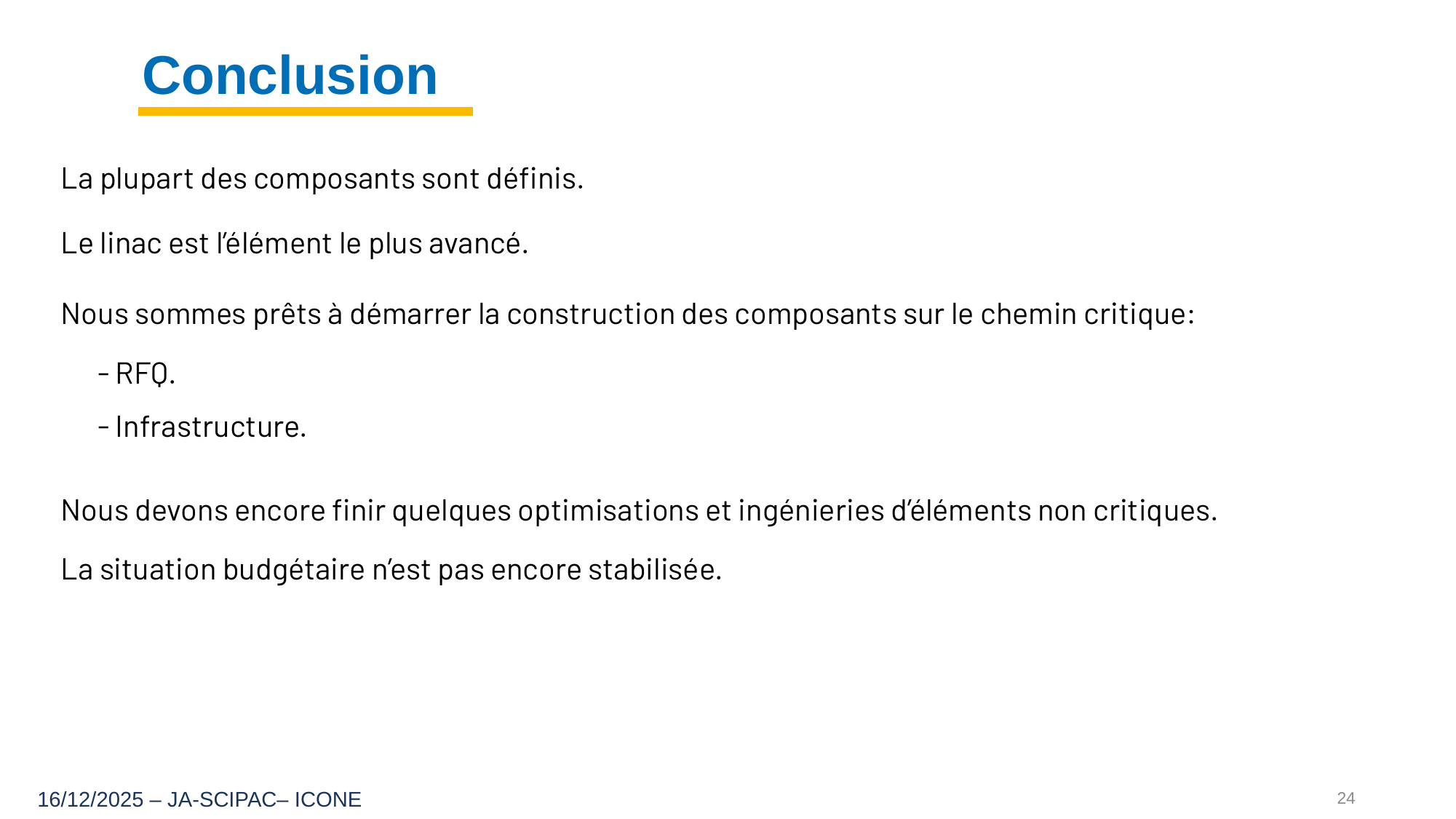

# Conclusion
La plupart des composants sont définis.
Le linac est l’élément le plus avancé.
Nous sommes prêts à démarrer la construction des composants sur le chemin critique:
- RFQ.
- Infrastructure.
Nous devons encore finir quelques optimisations et ingénieries d’éléments non critiques.
La situation budgétaire n’est pas encore stabilisée.
24
16/12/2025 – JA-SCIPAC– ICONE